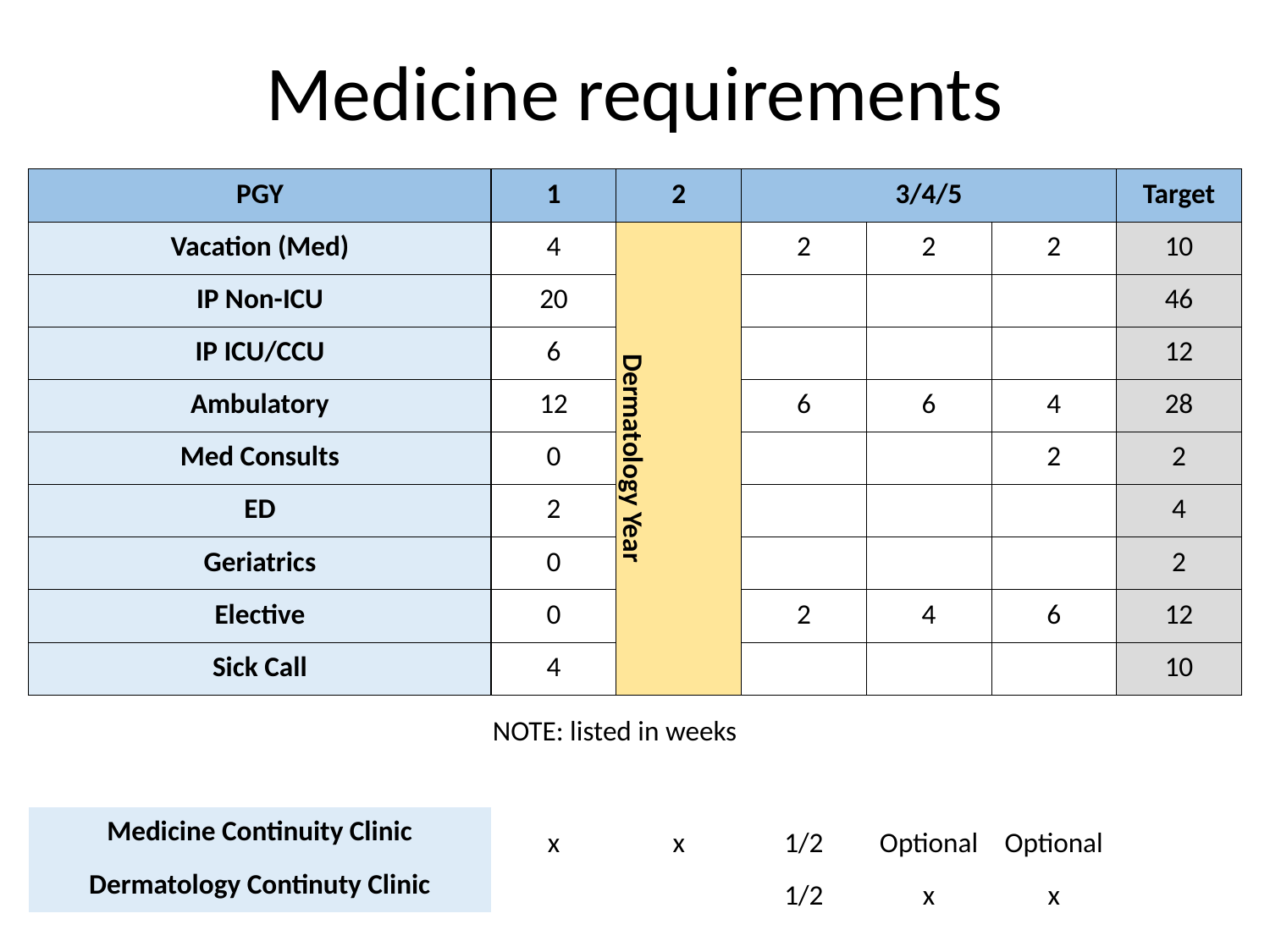

# Medicine requirements
| PGY | 1 | 2 | 3/4/5 |  |  | Target |
| --- | --- | --- | --- | --- | --- | --- |
| Vacation (Med) | 4 | Dermatology Year | 2 | 2 | 2 | 10 |
| IP Non-ICU | 20 |  |  |  |  | 46 |
| IP ICU/CCU | 6 |  |  |  |  | 12 |
| Ambulatory | 12 |  | 6 | 6 | 4 | 28 |
| Med Consults | 0 |  |  |  | 2 | 2 |
| ED | 2 |  |  |  |  | 4 |
| Geriatrics | 0 |  |  |  |  | 2 |
| Elective | 0 |  | 2 | 4 | 6 | 12 |
| Sick Call | 4 |  |  |  |  | 10 |
|  | NOTE: listed in weeks |  |  |  |  |  |
|  |  |  |  |  |  |  |
| Medicine Continuity Clinic | x | x | 1/2 | Optional | Optional |  |
| Dermatology Continuty Clinic |  |  | 1/2 | x | x |  |